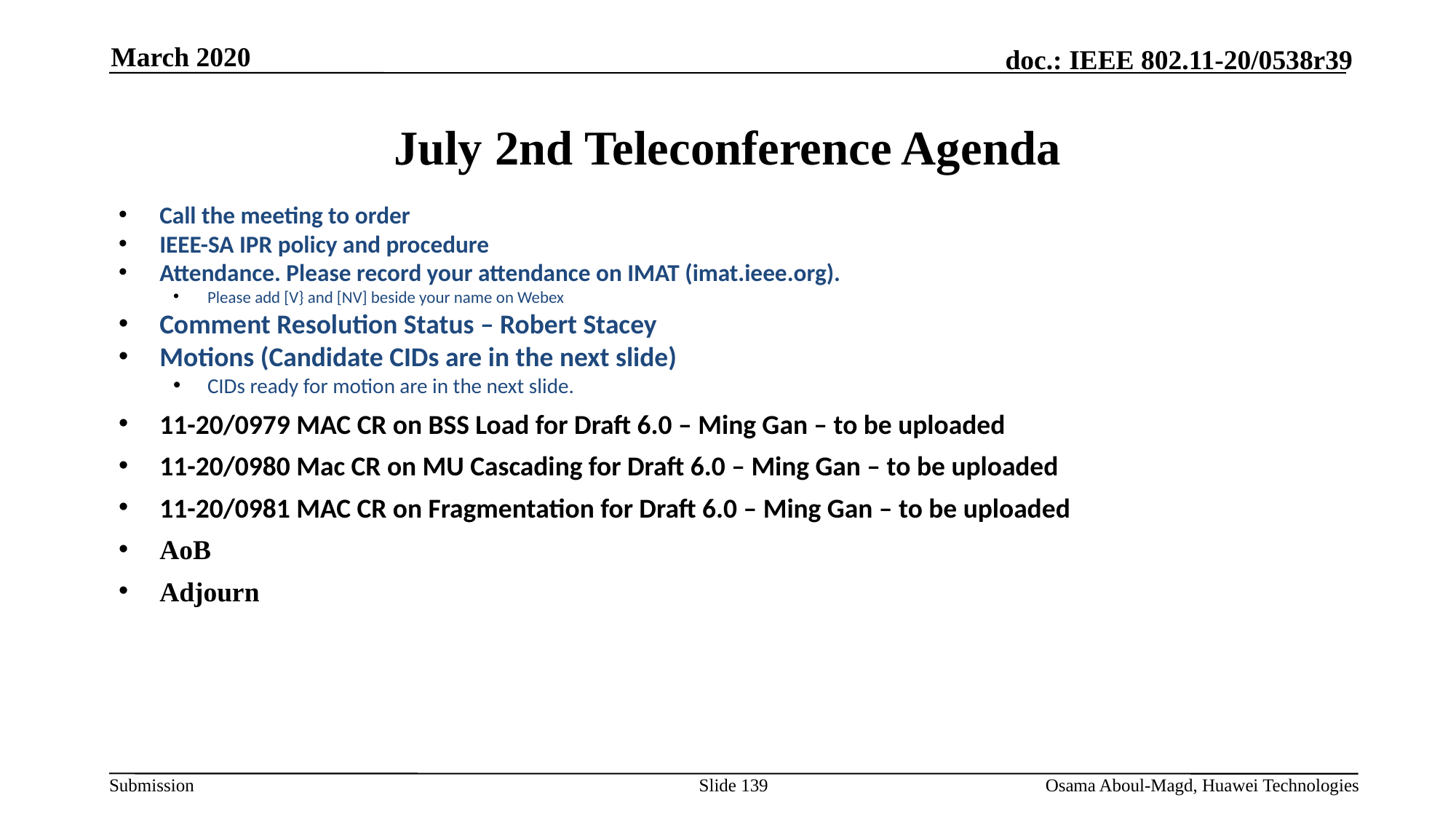

March 2020
# July 2nd Teleconference Agenda
Call the meeting to order
IEEE-SA IPR policy and procedure
Attendance. Please record your attendance on IMAT (imat.ieee.org).
Please add [V} and [NV] beside your name on Webex
Comment Resolution Status – Robert Stacey
Motions (Candidate CIDs are in the next slide)
CIDs ready for motion are in the next slide.
11-20/0979 MAC CR on BSS Load for Draft 6.0 – Ming Gan – to be uploaded
11-20/0980 Mac CR on MU Cascading for Draft 6.0 – Ming Gan – to be uploaded
11-20/0981 MAC CR on Fragmentation for Draft 6.0 – Ming Gan – to be uploaded
AoB
Adjourn
Slide 139
Osama Aboul-Magd, Huawei Technologies